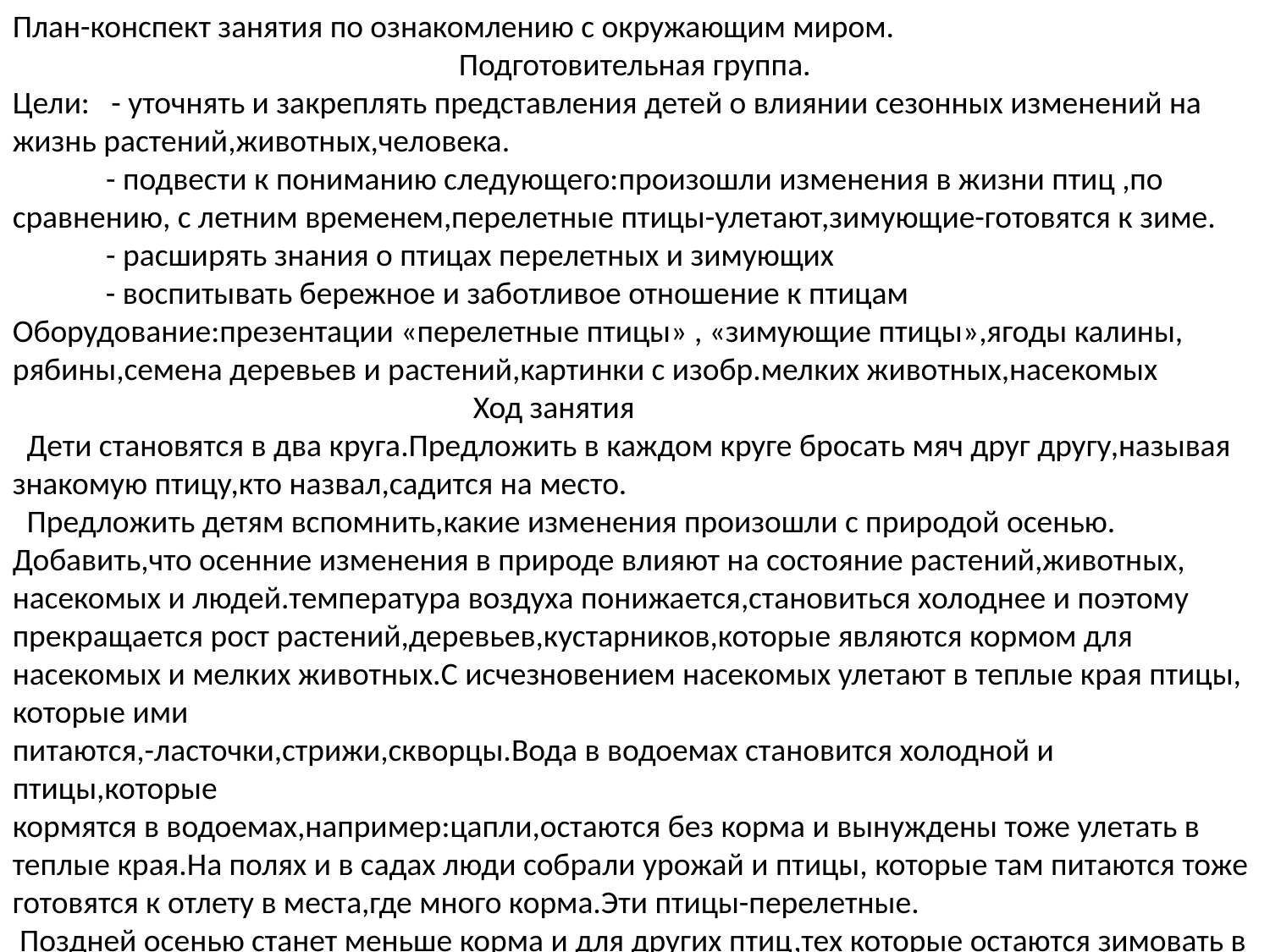

План-конспект занятия по ознакомлению с окружающим миром.
Подготовительная группа.
Цели:   - уточнять и закреплять представления детей о влиянии сезонных изменений на
жизнь растений,животных,человека.
             - подвести к пониманию следующего:произошли изменения в жизни птиц ,по
сравнению, с летним временем,перелетные птицы-улетают,зимующие-готовятся к зиме.
             - расширять знания о птицах перелетных и зимующих
             - воспитывать бережное и заботливое отношение к птицам
Оборудование:презентации «перелетные птицы» , «зимующие птицы»,ягоды калины,
рябины,семена деревьев и растений,картинки с изобр.мелких животных,насекомых
                                                                Ход занятия
  Дети становятся в два круга.Предложить в каждом круге бросать мяч друг другу,называя
знакомую птицу,кто назвал,садится на место.
  Предложить детям вспомнить,какие изменения произошли с природой осенью.
Добавить,что осенние изменения в природе влияют на состояние растений,животных,
насекомых и людей.температура воздуха понижается,становиться холоднее и поэтому
прекращается рост растений,деревьев,кустарников,которые являются кормом для
насекомых и мелких животных.С исчезновением насекомых улетают в теплые края птицы, которые ими
питаются,-ласточки,стрижи,скворцы.Вода в водоемах становится холодной и птицы,которые
кормятся в водоемах,например:цапли,остаются без корма и вынуждены тоже улетать в
теплые края.На полях и в садах люди собрали урожай и птицы, которые там питаются тоже
готовятся к отлету в места,где много корма.Эти птицы-перелетные.
 Поздней осенью станет меньше корма и для других птиц,тех которые остаются зимовать в